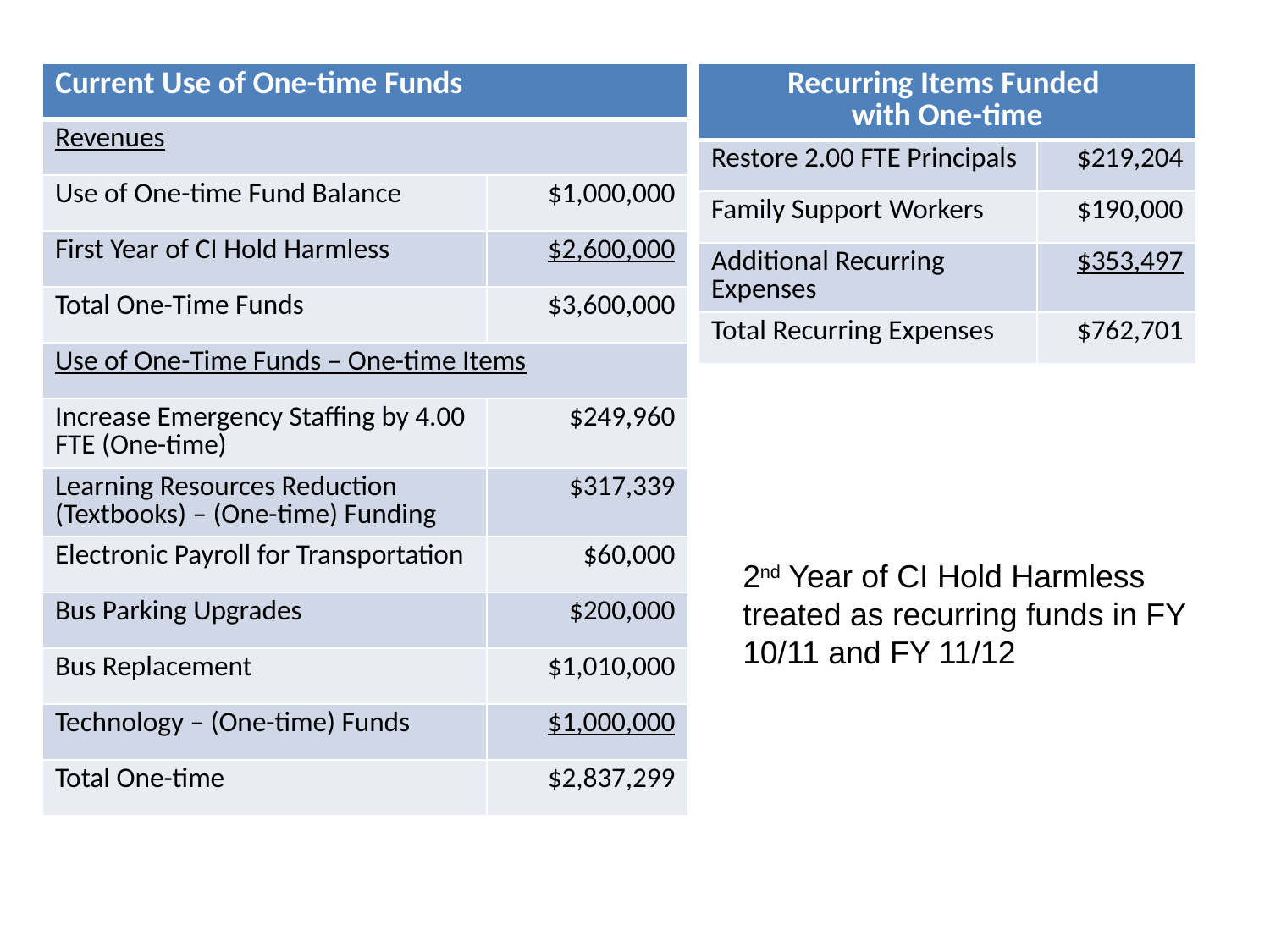

| Current Use of One-time Funds |  |
| --- | --- |
| Revenues |  |
| Use of One-time Fund Balance | $1,000,000 |
| First Year of CI Hold Harmless | $2,600,000 |
| Total One-Time Funds | $3,600,000 |
| Use of One-Time Funds – One-time Items |  |
| Increase Emergency Staffing by 4.00 FTE (One-time) | $249,960 |
| Learning Resources Reduction (Textbooks) – (One-time) Funding | $317,339 |
| Electronic Payroll for Transportation | $60,000 |
| Bus Parking Upgrades | $200,000 |
| Bus Replacement | $1,010,000 |
| Technology – (One-time) Funds | $1,000,000 |
| Total One-time | $2,837,299 |
| Recurring Items Funded with One-time |  |
| --- | --- |
| Restore 2.00 FTE Principals | $219,204 |
| Family Support Workers | $190,000 |
| Additional Recurring Expenses | $353,497 |
| Total Recurring Expenses | $762,701 |
2nd Year of CI Hold Harmless treated as recurring funds in FY 10/11 and FY 11/12